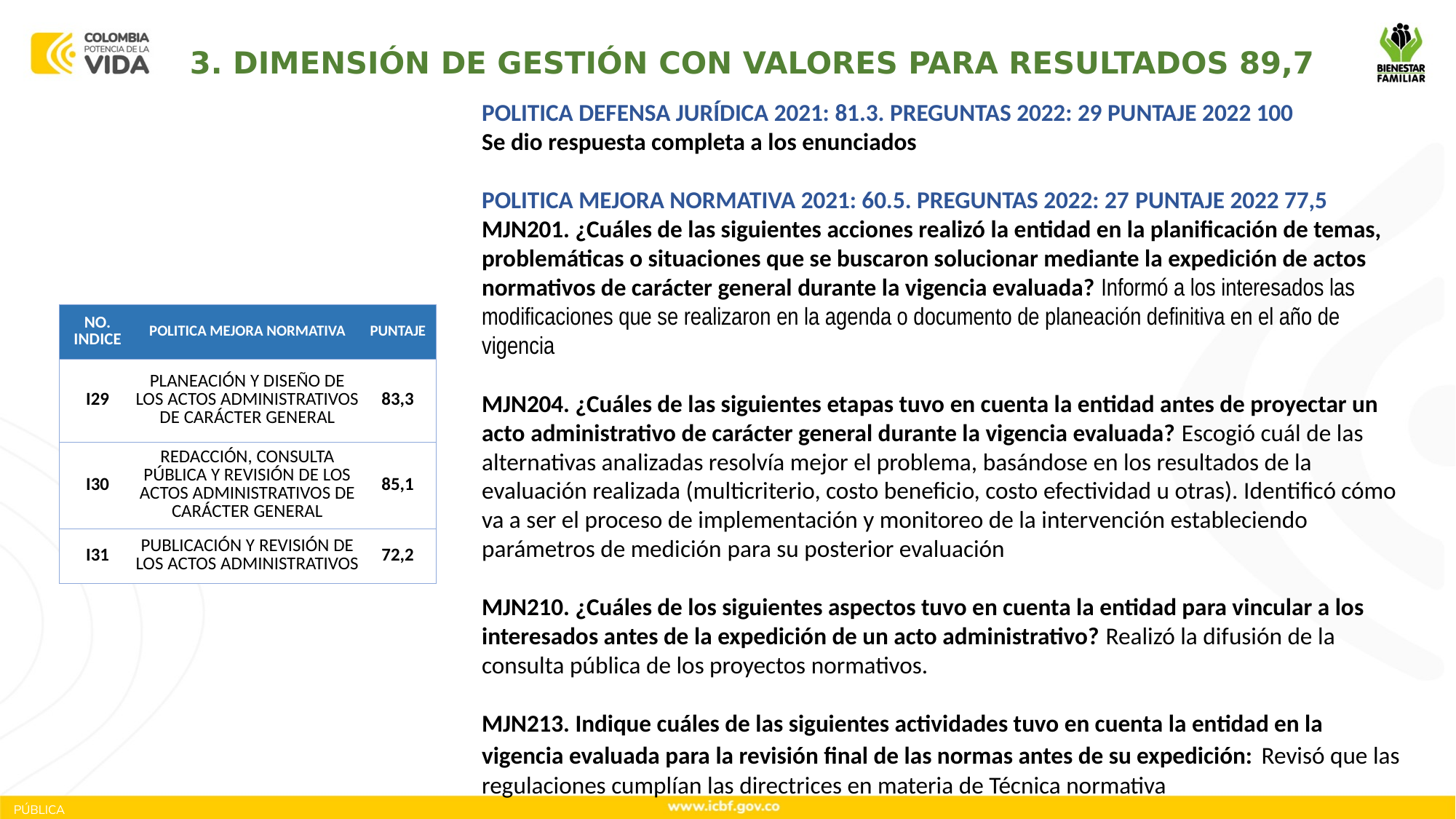

3. DIMENSIÓN DE GESTIÓN CON VALORES PARA RESULTADOS 89,7
POLITICA DEFENSA JURÍDICA 2021: 81.3. PREGUNTAS 2022: 29 PUNTAJE 2022 100
Se dio respuesta completa a los enunciados

POLITICA MEJORA NORMATIVA 2021: 60.5. PREGUNTAS 2022: 27 PUNTAJE 2022 77,5
MJN201. ¿Cuáles de las siguientes acciones realizó la entidad en la planificación de temas, problemáticas o situaciones que se buscaron solucionar mediante la expedición de actos normativos de carácter general durante la vigencia evaluada? Informó a los interesados las modificaciones que se realizaron en la agenda o documento de planeación definitiva en el año de vigencia

MJN204. ¿Cuáles de las siguientes etapas tuvo en cuenta la entidad antes de proyectar un acto administrativo de carácter general durante la vigencia evaluada? Escogió cuál de las alternativas analizadas resolvía mejor el problema, basándose en los resultados de la evaluación realizada (multicriterio, costo beneficio, costo efectividad u otras). Identificó cómo va a ser el proceso de implementación y monitoreo de la intervención estableciendo parámetros de medición para su posterior evaluación

MJN210. ¿Cuáles de los siguientes aspectos tuvo en cuenta la entidad para vincular a los interesados antes de la expedición de un acto administrativo? Realizó la difusión de la consulta pública de los proyectos normativos.

MJN213. Indique cuáles de las siguientes actividades tuvo en cuenta la entidad en la vigencia evaluada para la revisión final de las normas antes de su expedición: Revisó que las regulaciones cumplían las directrices en materia de Técnica normativa
| NO. INDICE | POLITICA MEJORA NORMATIVA | PUNTAJE |
| --- | --- | --- |
| I29 | PLANEACIÓN Y DISEÑO DE LOS ACTOS ADMINISTRATIVOS DE CARÁCTER GENERAL | 83,3 |
| I30 | REDACCIÓN, CONSULTA PÚBLICA Y REVISIÓN DE LOS ACTOS ADMINISTRATIVOS DE CARÁCTER GENERAL | 85,1 |
| I31 | PUBLICACIÓN Y REVISIÓN DE LOS ACTOS ADMINISTRATIVOS | 72,2 |
PÚBLICA